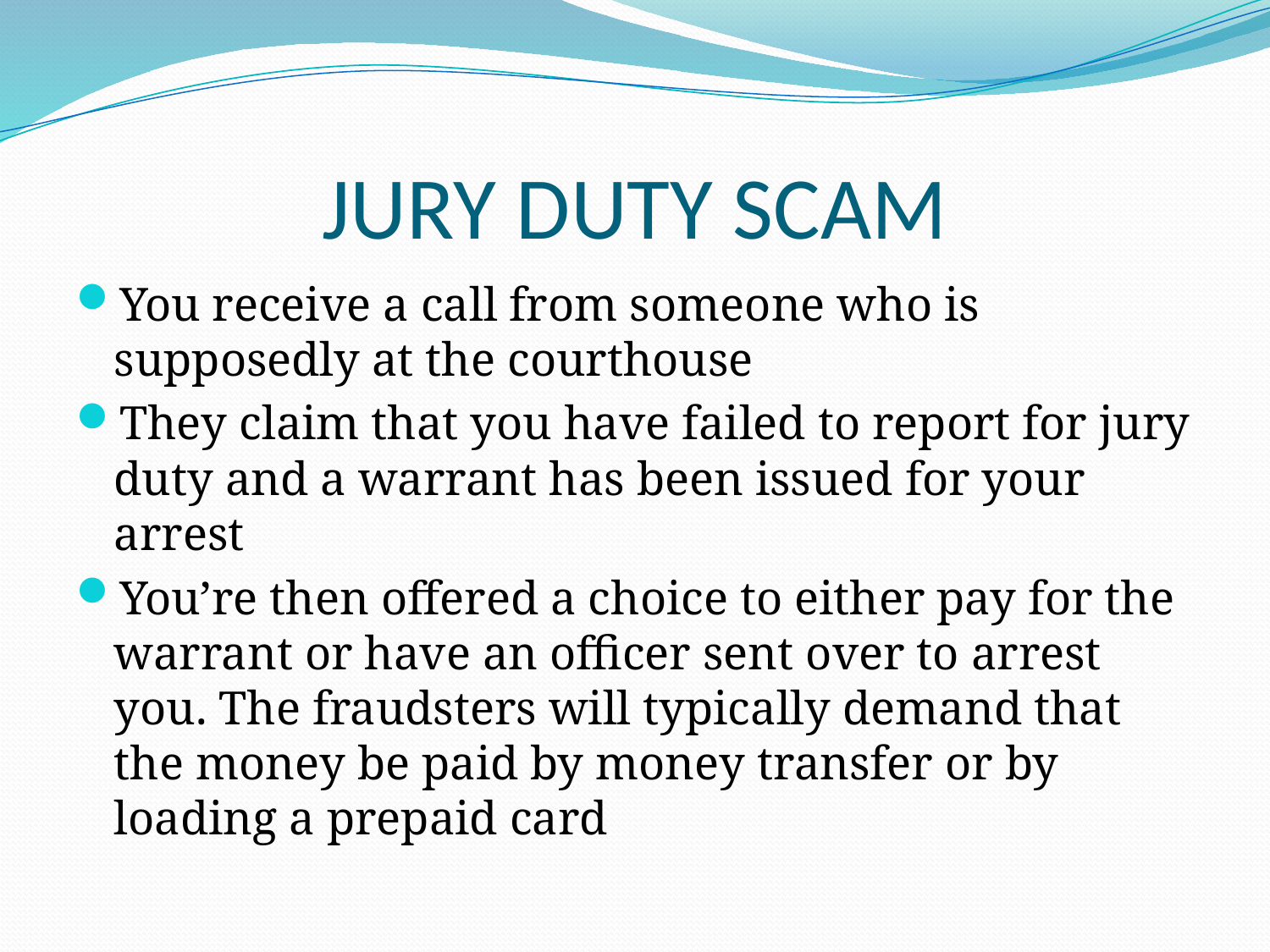

# JURY DUTY SCAM
You receive a call from someone who is supposedly at the courthouse
They claim that you have failed to report for jury duty and a warrant has been issued for your arrest
You’re then offered a choice to either pay for the warrant or have an officer sent over to arrest you. The fraudsters will typically demand that the money be paid by money transfer or by loading a prepaid card